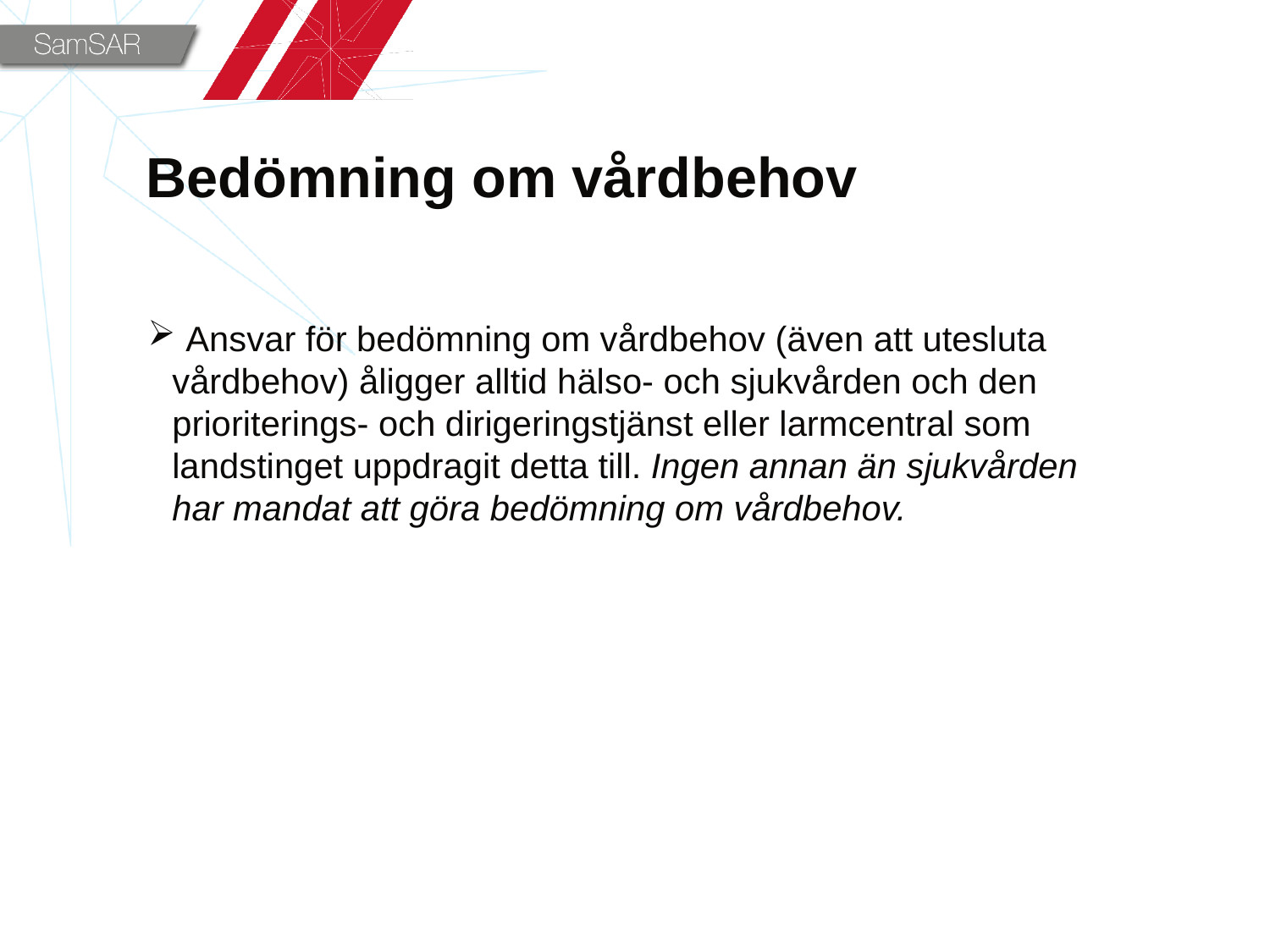

# Bedömning om vårdbehov

 Ansvar för bedömning om vårdbehov (även att utesluta vårdbehov) åligger alltid hälso- och sjukvården och den prioriterings- och dirigeringstjänst eller larmcentral som landstinget uppdragit detta till. Ingen annan än sjukvården har mandat att göra bedömning om vårdbehov.